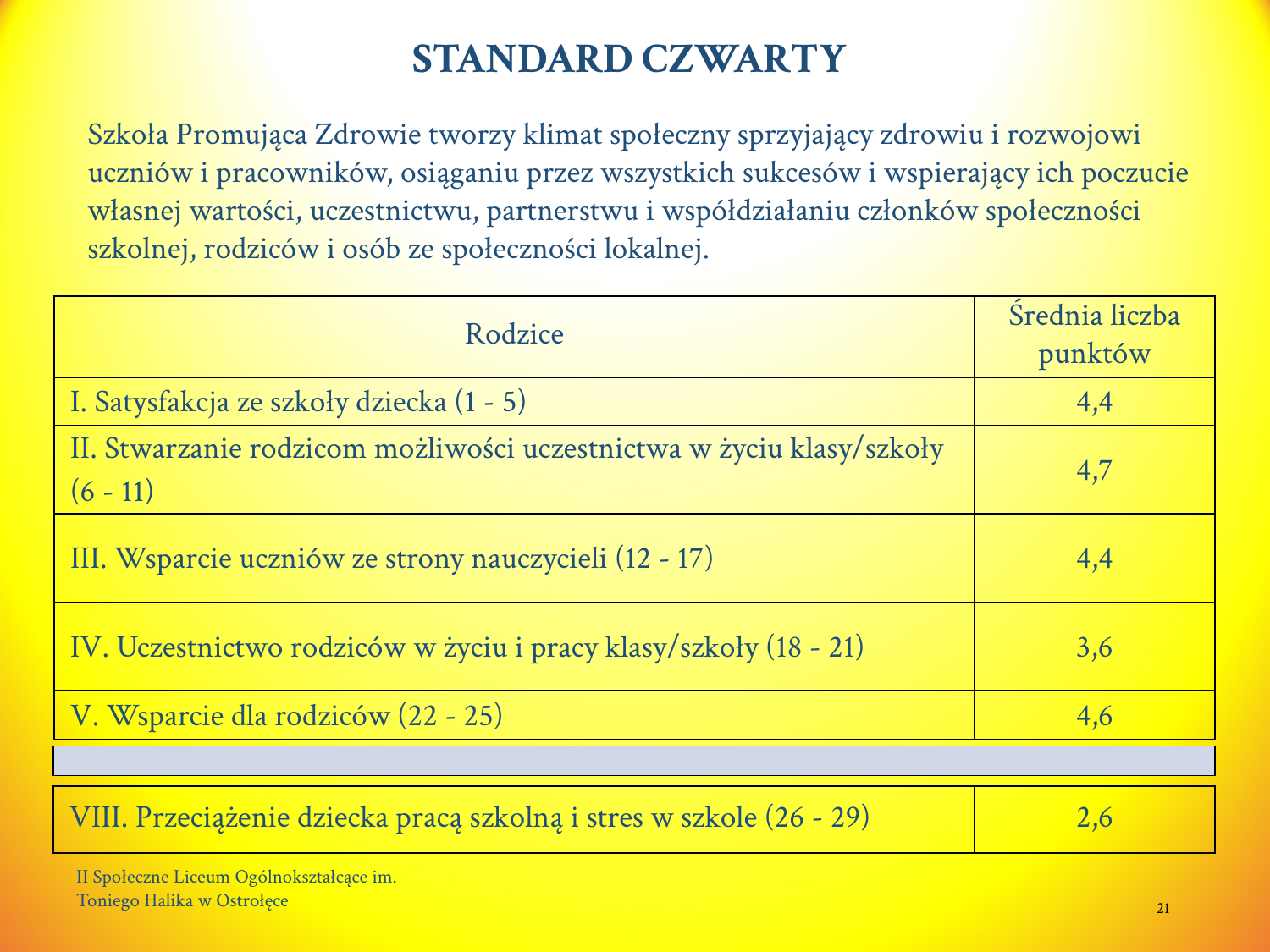

# STANDARD CZWARTY
Szkoła Promująca Zdrowie tworzy klimat społeczny sprzyjający zdrowiu i rozwojowi uczniów i pracowników, osiąganiu przez wszystkich sukcesów i wspierający ich poczucie własnej wartości, uczestnictwu, partnerstwu i współdziałaniu członków społeczności szkolnej, rodziców i osób ze społeczności lokalnej.
| Rodzice | Średnia liczba punktów |
| --- | --- |
| I. Satysfakcja ze szkoły dziecka (1 - 5) | 4,4 |
| II. Stwarzanie rodzicom możliwości uczestnictwa w życiu klasy/szkoły (6 - 11) | 4,7 |
| III. Wsparcie uczniów ze strony nauczycieli (12 - 17) | 4,4 |
| IV. Uczestnictwo rodziców w życiu i pracy klasy/szkoły (18 - 21) | 3,6 |
| V. Wsparcie dla rodziców (22 - 25) | 4,6 |
|  |  |
| --- | --- |
| VIII. Przeciążenie dziecka pracą szkolną i stres w szkole (26 - 29) | 2,6 |
| --- | --- |
II Społeczne Liceum Ogólnokształcące im. Toniego Halika w Ostrołęce
21